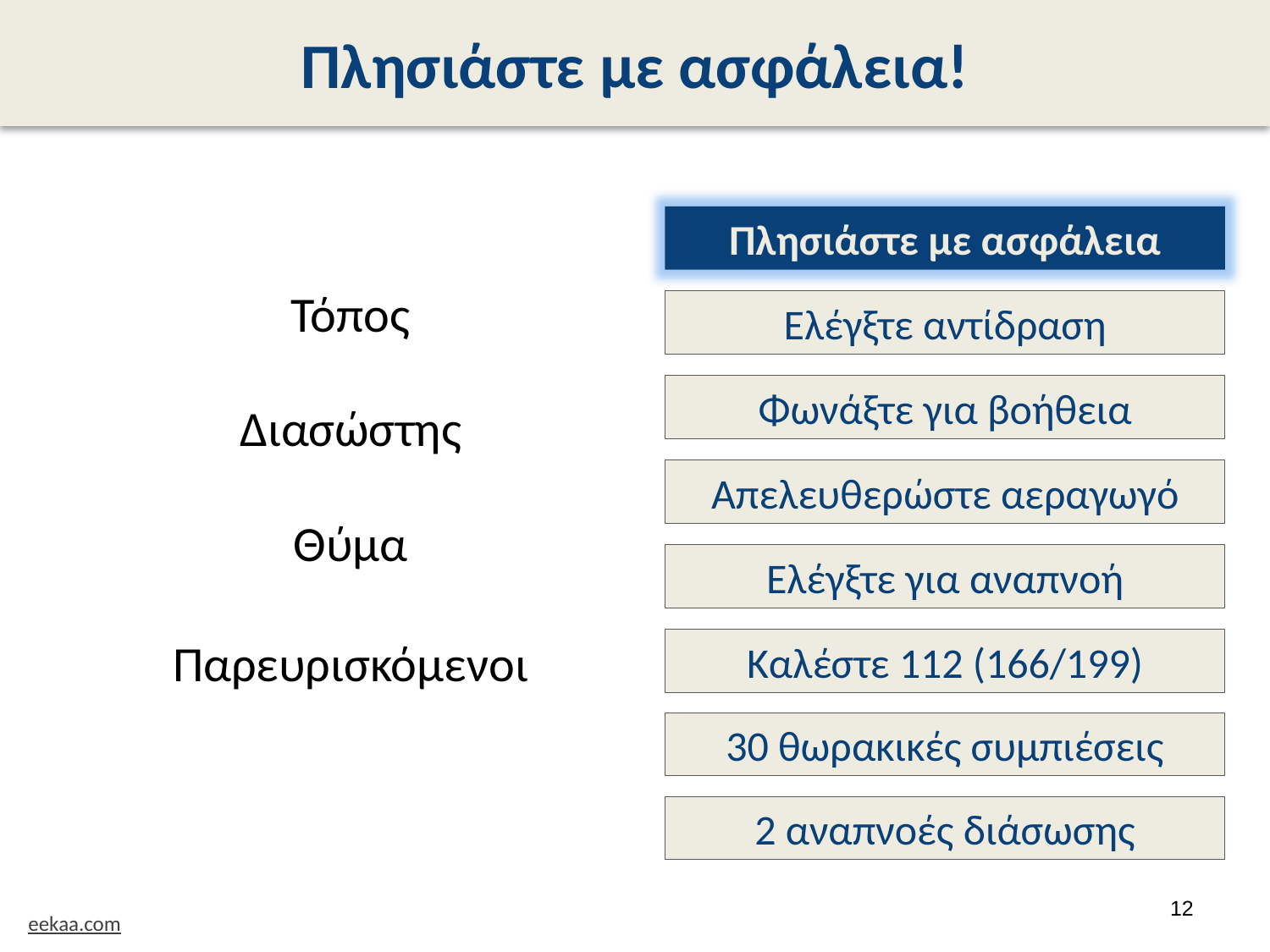

# Πλησιάστε με ασφάλεια!

Τόπος

Διασώστης

Θύμα

Παρευρισκόμενοι
Πλησιάστε με ασφάλεια
Ελέγξτε αντίδραση
Φωνάξτε για βοήθεια
Απελευθερώστε αεραγωγό
Ελέγξτε για αναπνοή
Καλέστε 112 (166/199)
30 θωρακικές συμπιέσεις
2 αναπνοές διάσωσης
12
eekaa.com